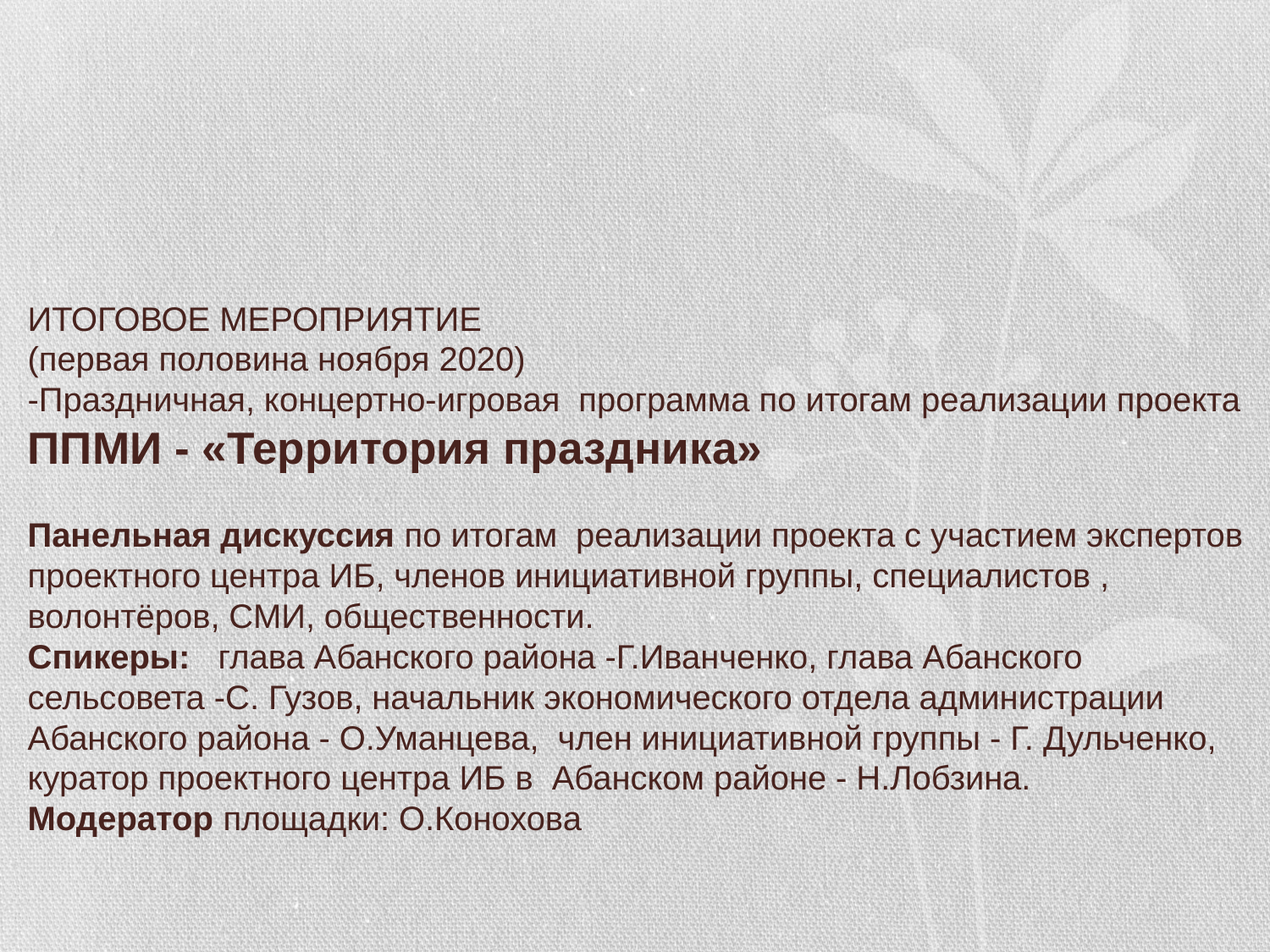

# ИТОГОВОЕ МЕРОПРИЯТИЕ (первая половина ноября 2020) -Праздничная, концертно-игровая  программа по итогам реализации проекта ППМИ - «Территория праздника» Панельная дискуссия по итогам  реализации проекта с участием экспертов проектного центра ИБ, членов инициативной группы, специалистов ,  волонтёров, СМИ, общественности. Спикеры:   глава Абанского района -Г.Иванченко, глава Абанского сельсовета -С. Гузов, начальник экономического отдела администрации Абанского района - О.Уманцева,  член инициативной группы - Г. Дульченко, куратор проектного центра ИБ в  Абанском районе - Н.Лобзина. Модератор площадки: О.Конохова